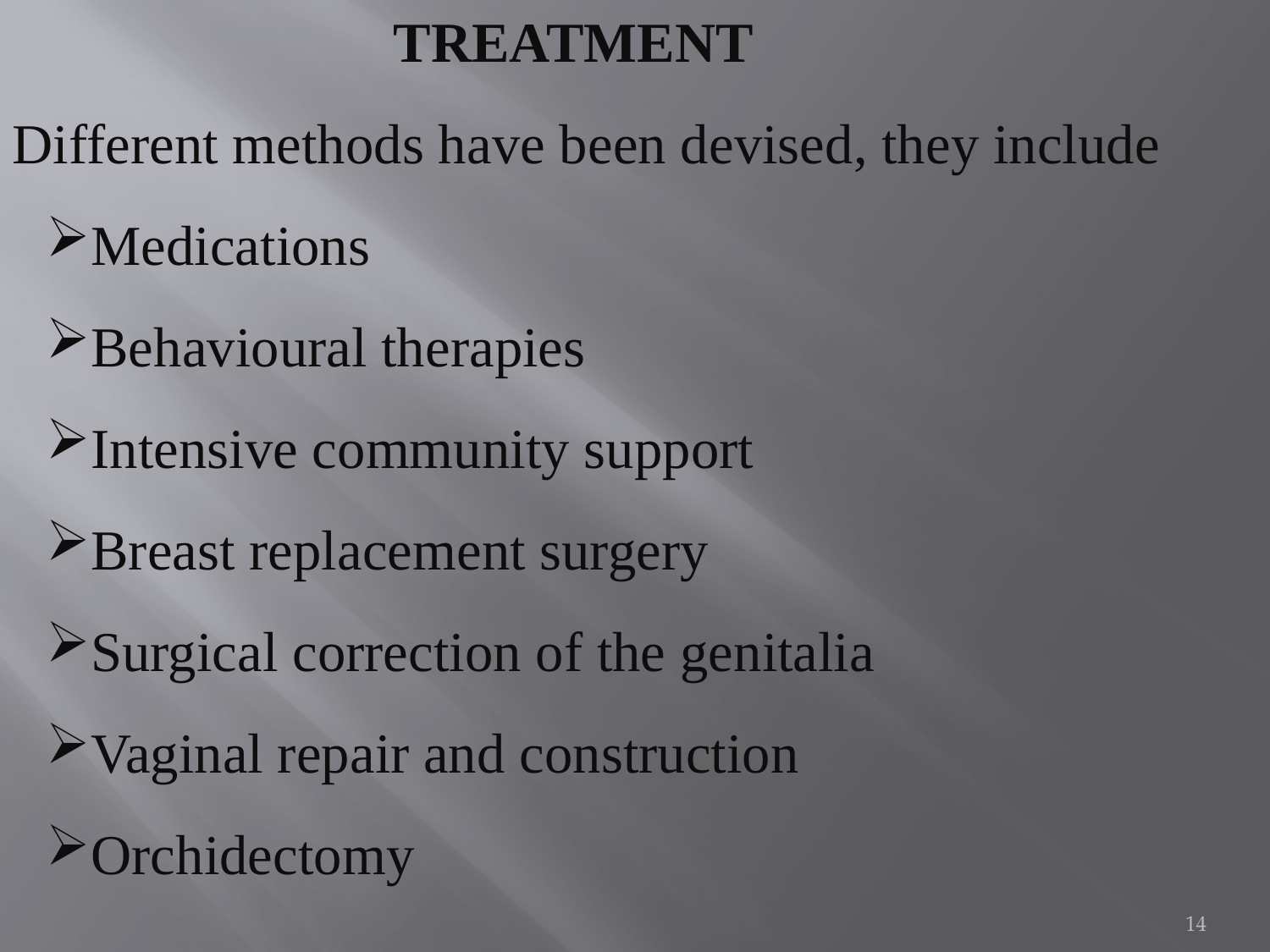

TREATMENT
Different methods have been devised, they include
Medications
Behavioural therapies
Intensive community support
Breast replacement surgery
Surgical correction of the genitalia
Vaginal repair and construction
Orchidectomy
14